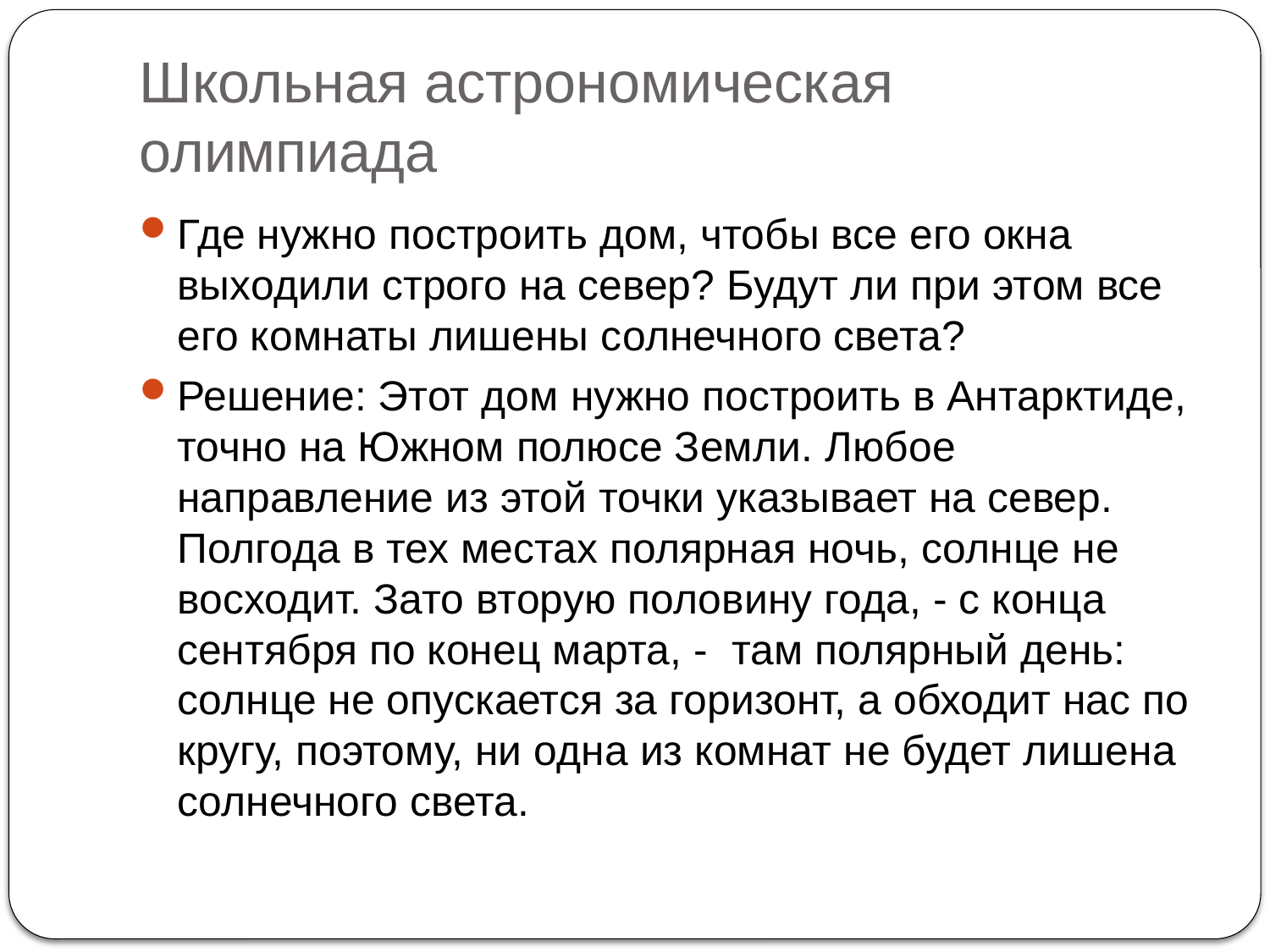

# Школьная астрономическая олимпиада
Где нужно построить дом, чтобы все его окна выходили строго на север? Будут ли при этом все его комнаты лишены солнечного света?
Решение: Этот дом нужно построить в Антарктиде, точно на Южном полюсе Земли. Любое направление из этой точки указывает на север. Полгода в тех местах полярная ночь, солнце не восходит. Зато вторую половину года, - с конца сентября по конец марта, -  там полярный день: солнце не опускается за горизонт, а обходит нас по кругу, поэтому, ни одна из комнат не будет лишена солнечного света.